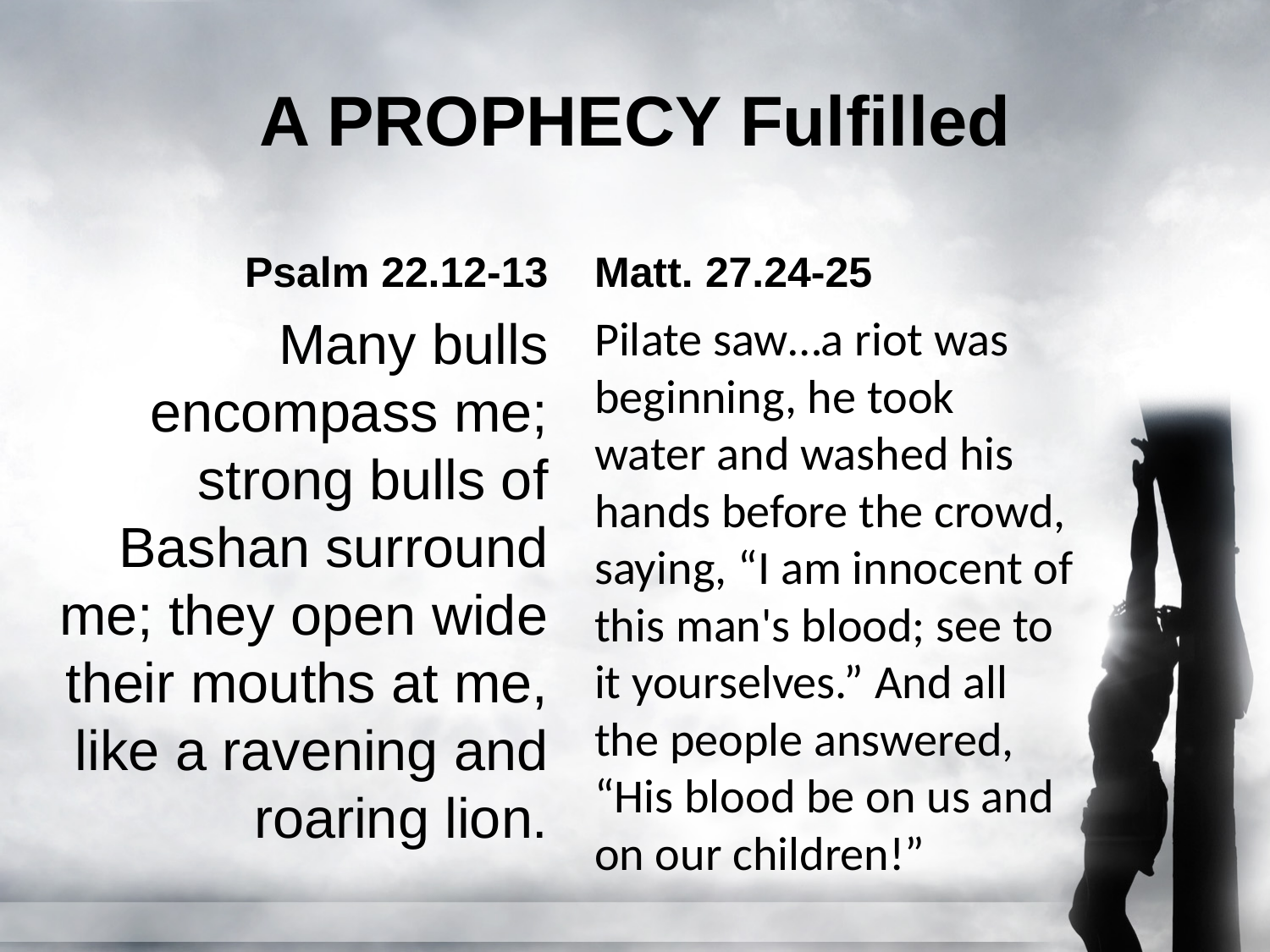

# A PROPHECY Fulfilled
Psalm 22.12-13
Matt. 27.24-25
Pilate saw…a riot was beginning, he took water and washed his hands before the crowd, saying, “I am innocent of this man's blood; see to it yourselves.” And all the people answered, “His blood be on us and on our children!”
Many bulls encompass me; strong bulls of Bashan surround me; they open wide their mouths at me, like a ravening and roaring lion.